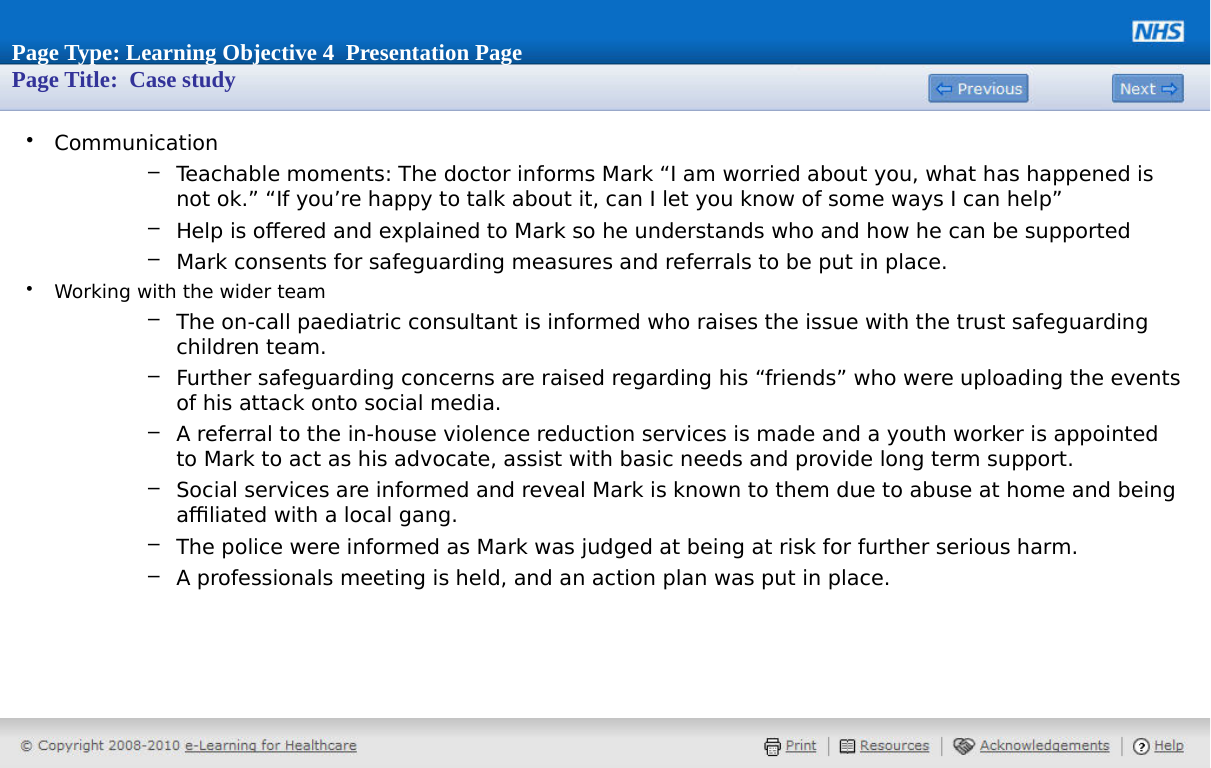

# Page Type: Learning Objective 4  Presentation Page Page Title:  Case study
Communication
Teachable moments: The doctor informs Mark “I am worried about you, what has happened is not ok.” “If you’re happy to talk about it, can I let you know of some ways I can help”
Help is offered and explained to Mark so he understands who and how he can be supported
Mark consents for safeguarding measures and referrals to be put in place.
Working with the wider team
The on-call paediatric consultant is informed who raises the issue with the trust safeguarding children team.
Further safeguarding concerns are raised regarding his “friends” who were uploading the events of his attack onto social media.
A referral to the in-house violence reduction services is made and a youth worker is appointed to Mark to act as his advocate, assist with basic needs and provide long term support.
Social services are informed and reveal Mark is known to them due to abuse at home and being affiliated with a local gang.
The police were informed as Mark was judged at being at risk for further serious harm.
A professionals meeting is held, and an action plan was put in place.